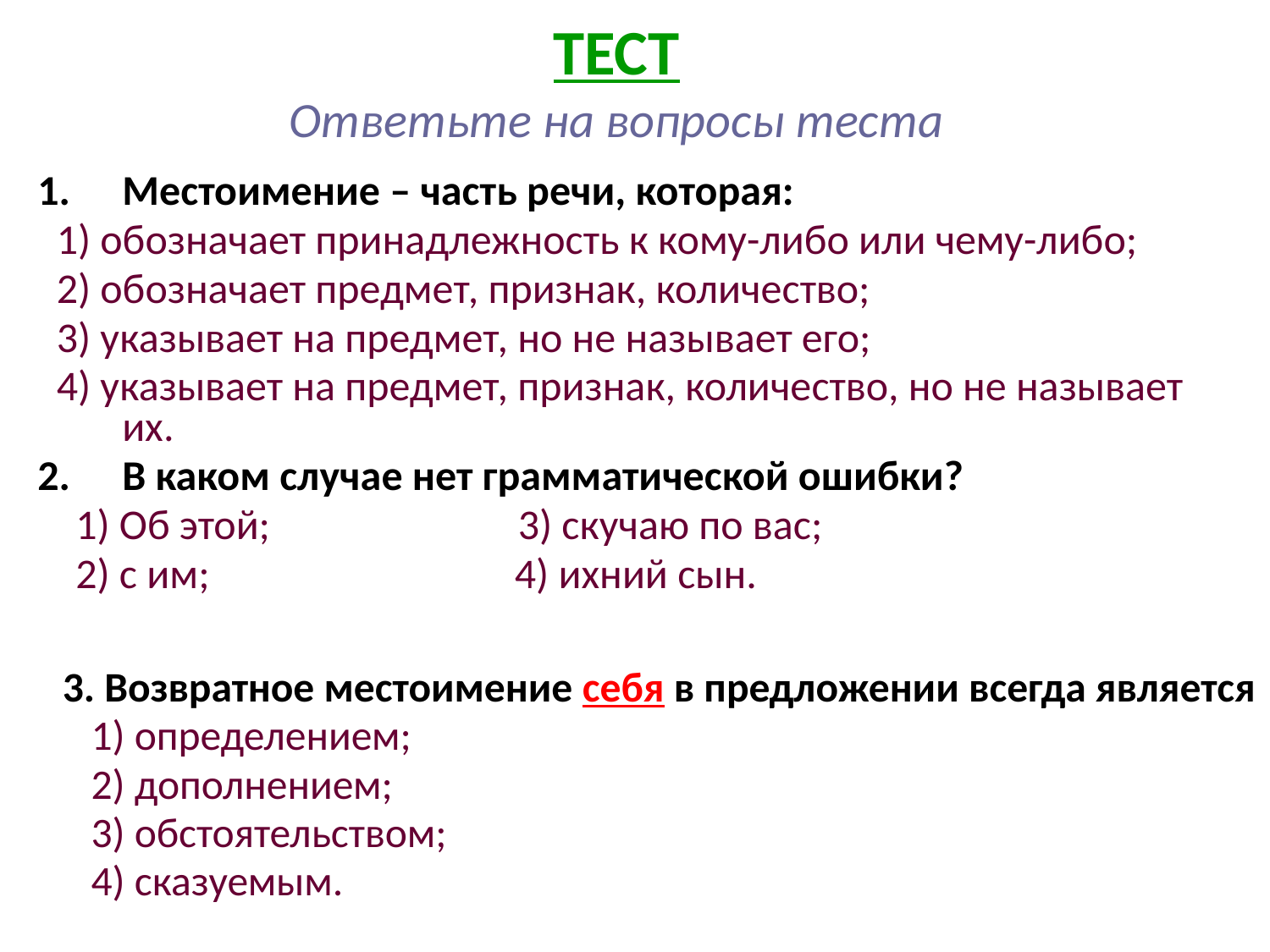

# ТЕСТ Ответьте на вопросы теста
Местоимение – часть речи, которая:
  1) обозначает принадлежность к кому-либо или чему-либо;
  2) обозначает предмет, признак, количество;
  3) указывает на предмет, но не называет его;
  4) указывает на предмет, признак, количество, но не называет их.
В каком случае нет грамматической ошибки?
    1) Об этой;                          3) скучаю по вас;
    2) с им;                                4) ихний сын.

3. Возвратное местоимение себя в предложении всегда является
   1) определением;
   2) дополнением;
   3) обстоятельством;
   4) сказуемым.